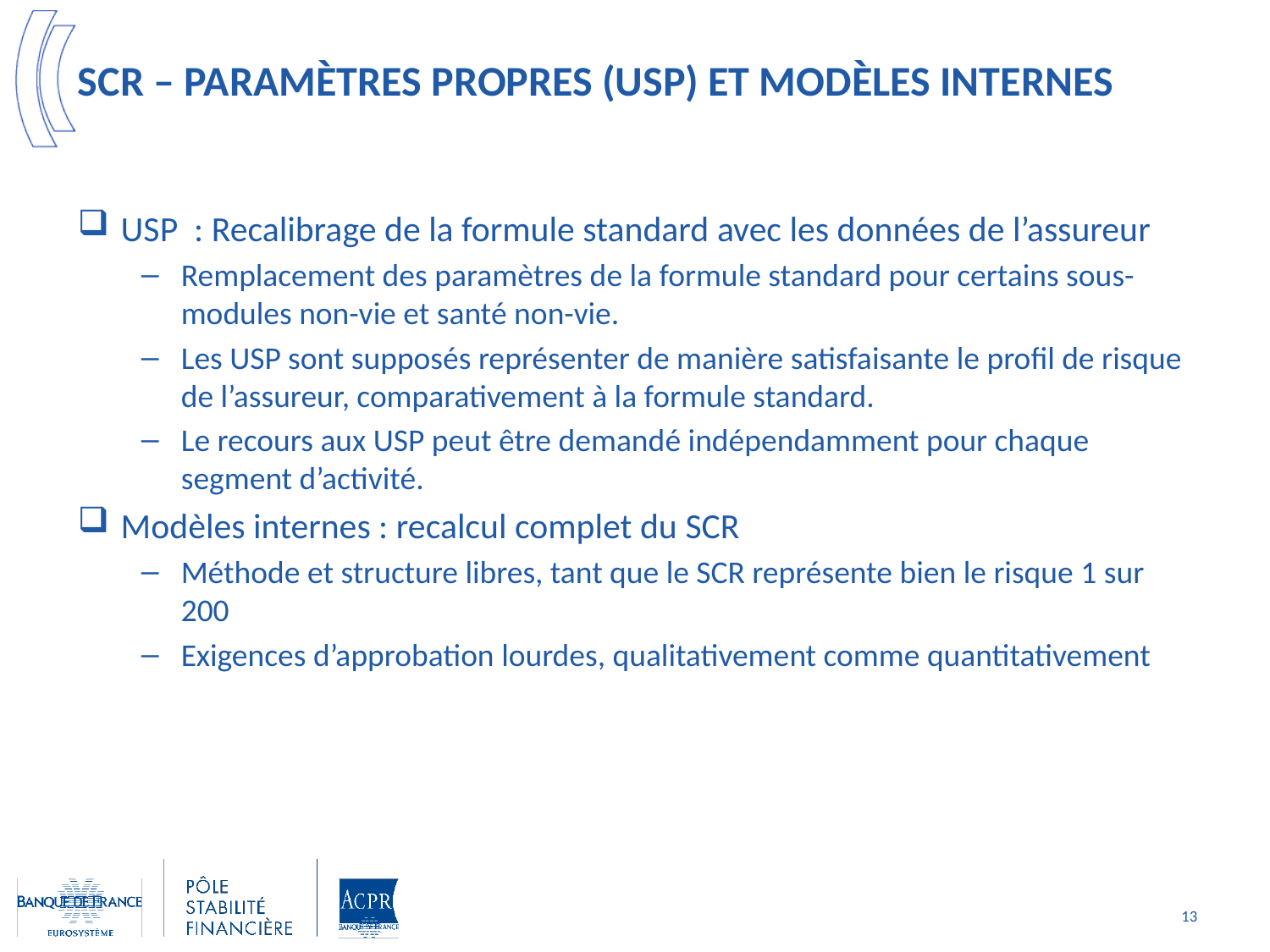

# SCR – PARAMèTRES PROPRES (USP) et MODèLES INTERNES
 USP  : Recalibrage de la formule standard avec les données de l’assureur
Remplacement des paramètres de la formule standard pour certains sous-modules non-vie et santé non-vie.
Les USP sont supposés représenter de manière satisfaisante le profil de risque de l’assureur, comparativement à la formule standard.
Le recours aux USP peut être demandé indépendamment pour chaque segment d’activité.
 Modèles internes : recalcul complet du SCR
Méthode et structure libres, tant que le SCR représente bien le risque 1 sur 200
Exigences d’approbation lourdes, qualitativement comme quantitativement

13